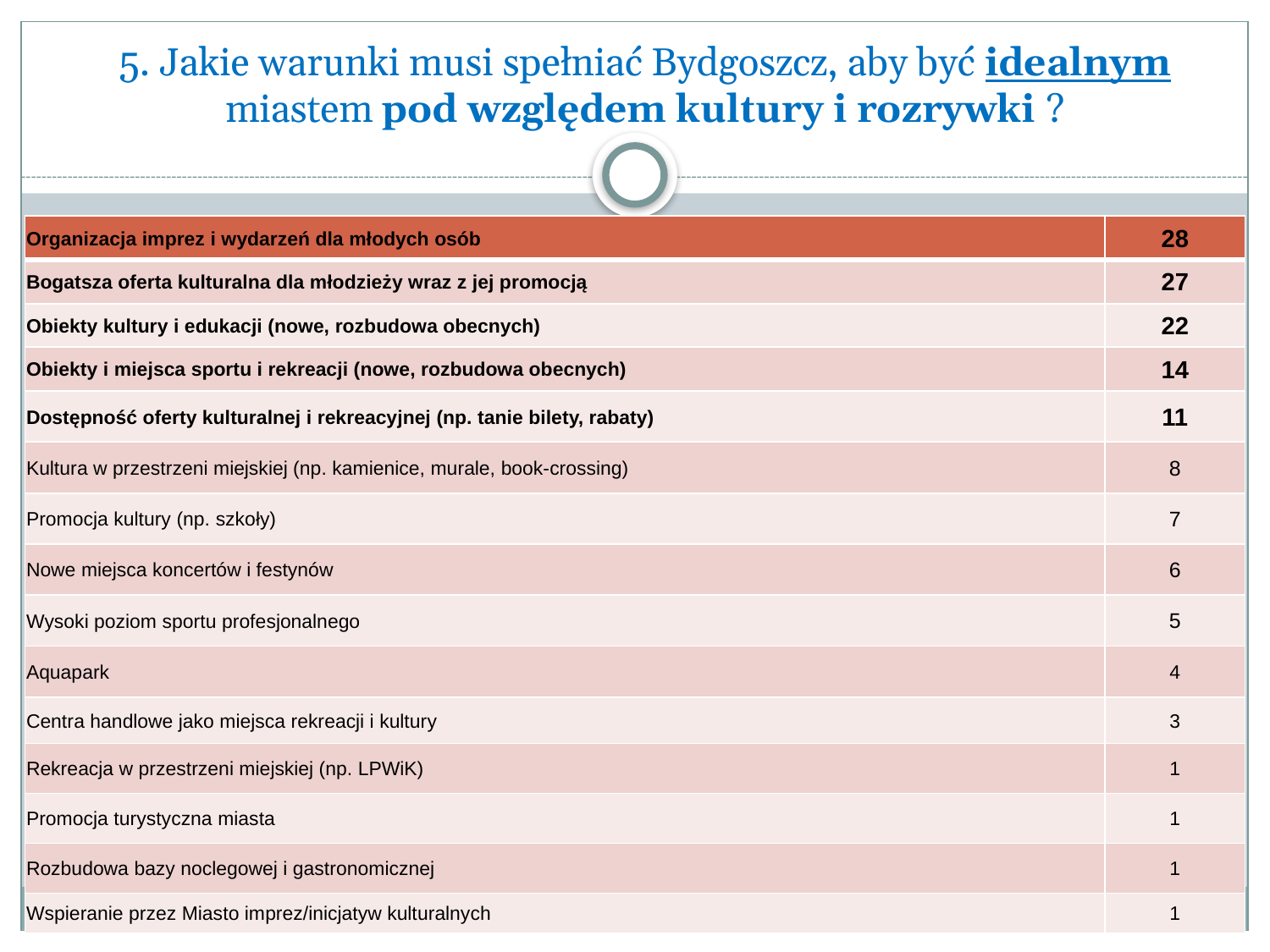

# 5. Jakie warunki musi spełniać Bydgoszcz, aby być idealnym miastem pod względem kultury i rozrywki ?
| Organizacja imprez i wydarzeń dla młodych osób | 28 |
| --- | --- |
| Bogatsza oferta kulturalna dla młodzieży wraz z jej promocją | 27 |
| Obiekty kultury i edukacji (nowe, rozbudowa obecnych) | 22 |
| Obiekty i miejsca sportu i rekreacji (nowe, rozbudowa obecnych) | 14 |
| Dostępność oferty kulturalnej i rekreacyjnej (np. tanie bilety, rabaty) | 11 |
| Kultura w przestrzeni miejskiej (np. kamienice, murale, book-crossing) | 8 |
| Promocja kultury (np. szkoły) | 7 |
| Nowe miejsca koncertów i festynów | 6 |
| Wysoki poziom sportu profesjonalnego | 5 |
| Aquapark | 4 |
| Centra handlowe jako miejsca rekreacji i kultury | 3 |
| Rekreacja w przestrzeni miejskiej (np. LPWiK) | 1 |
| Promocja turystyczna miasta | 1 |
| Rozbudowa bazy noclegowej i gastronomicznej | 1 |
| Wspieranie przez Miasto imprez/inicjatyw kulturalnych | 1 |